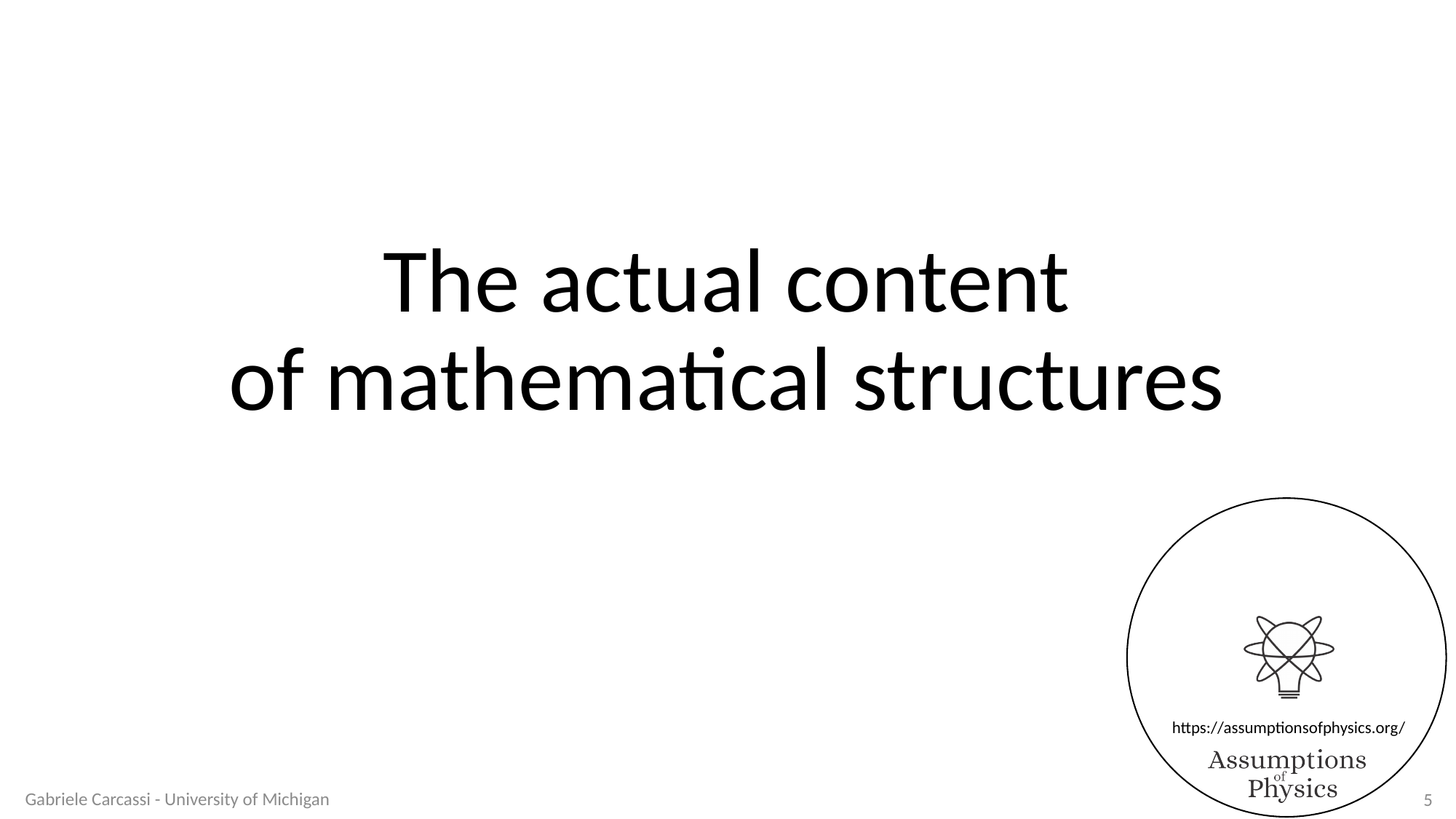

# The actual content of mathematical structures

Gabriele Carcassi - University of Michigan
5